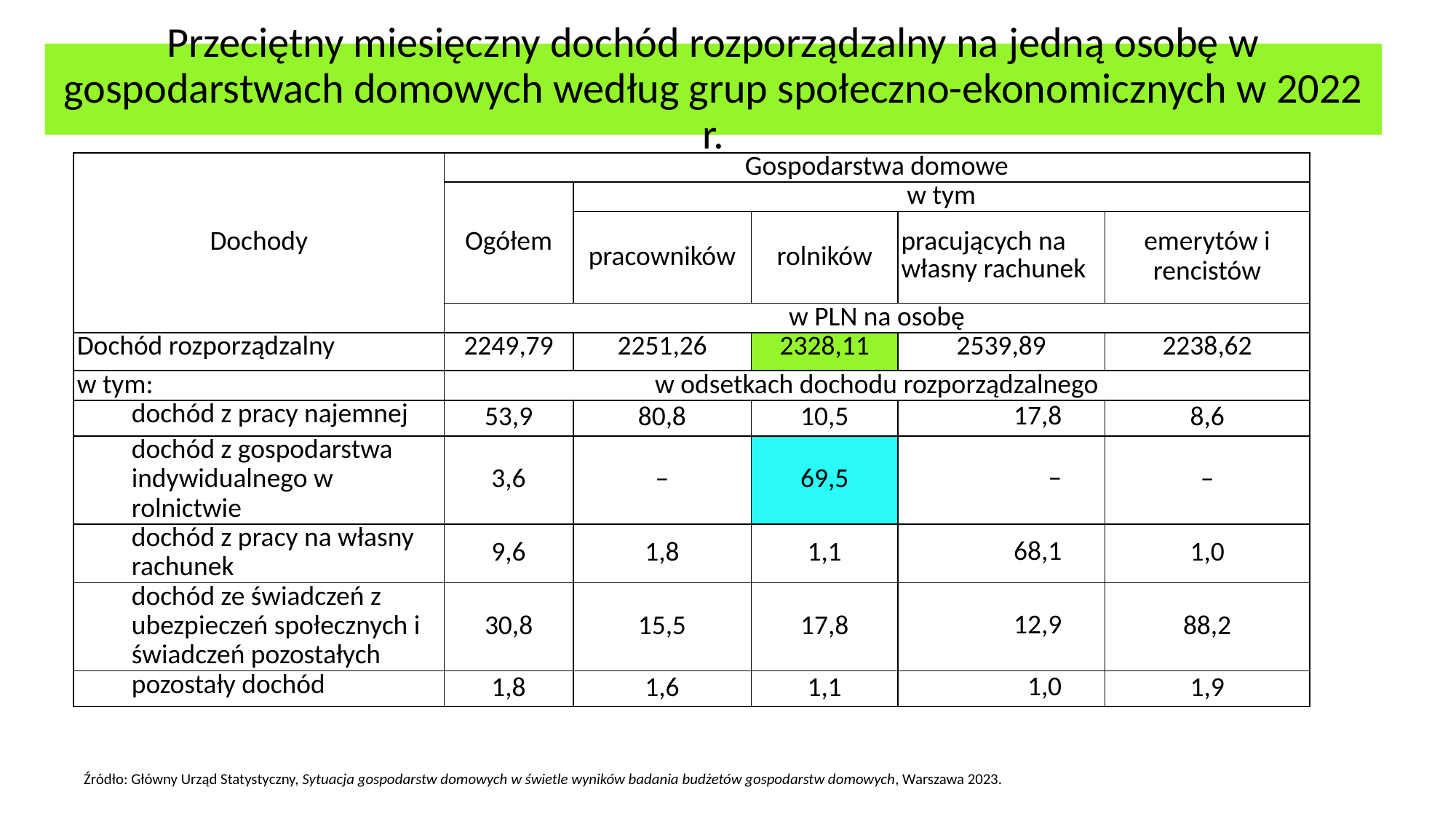

# Przeciętny miesięczny dochód rozporządzalny na jedną osobę w gospodarstwach domowych według grup społeczno-ekonomicznych w 2022 r.
| Dochody | Gospodarstwa domowe |  |  |  |  |
| --- | --- | --- | --- | --- | --- |
|  | Ogółem | w tym |  |  |  |
|  |  | pracowników | rolników | pracujących na własny rachunek | emerytów i rencistów |
|  | w PLN na osobę |  |  |  |  |
| Dochód rozporządzalny | 2249,79 | 2251,26 | 2328,11 | 2539,89 | 2238,62 |
| w tym: | w odsetkach dochodu rozporządzalnego |  |  |  |  |
| dochód z pracy najemnej | 53,9 | 80,8 | 10,5 | 17,8 | 8,6 |
| dochód z gospodarstwa indywidualnego w rolnictwie | 3,6 | – | 69,5 | – | – |
| dochód z pracy na własny rachunek | 9,6 | 1,8 | 1,1 | 68,1 | 1,0 |
| dochód ze świadczeń z ubezpieczeń społecznych i świadczeń pozostałych | 30,8 | 15,5 | 17,8 | 12,9 | 88,2 |
| pozostały dochód | 1,8 | 1,6 | 1,1 | 1,0 | 1,9 |
Źródło: Główny Urząd Statystyczny, Sytuacja gospodarstw domowych w świetle wyników badania budżetów gospodarstw domowych, Warszawa 2023.